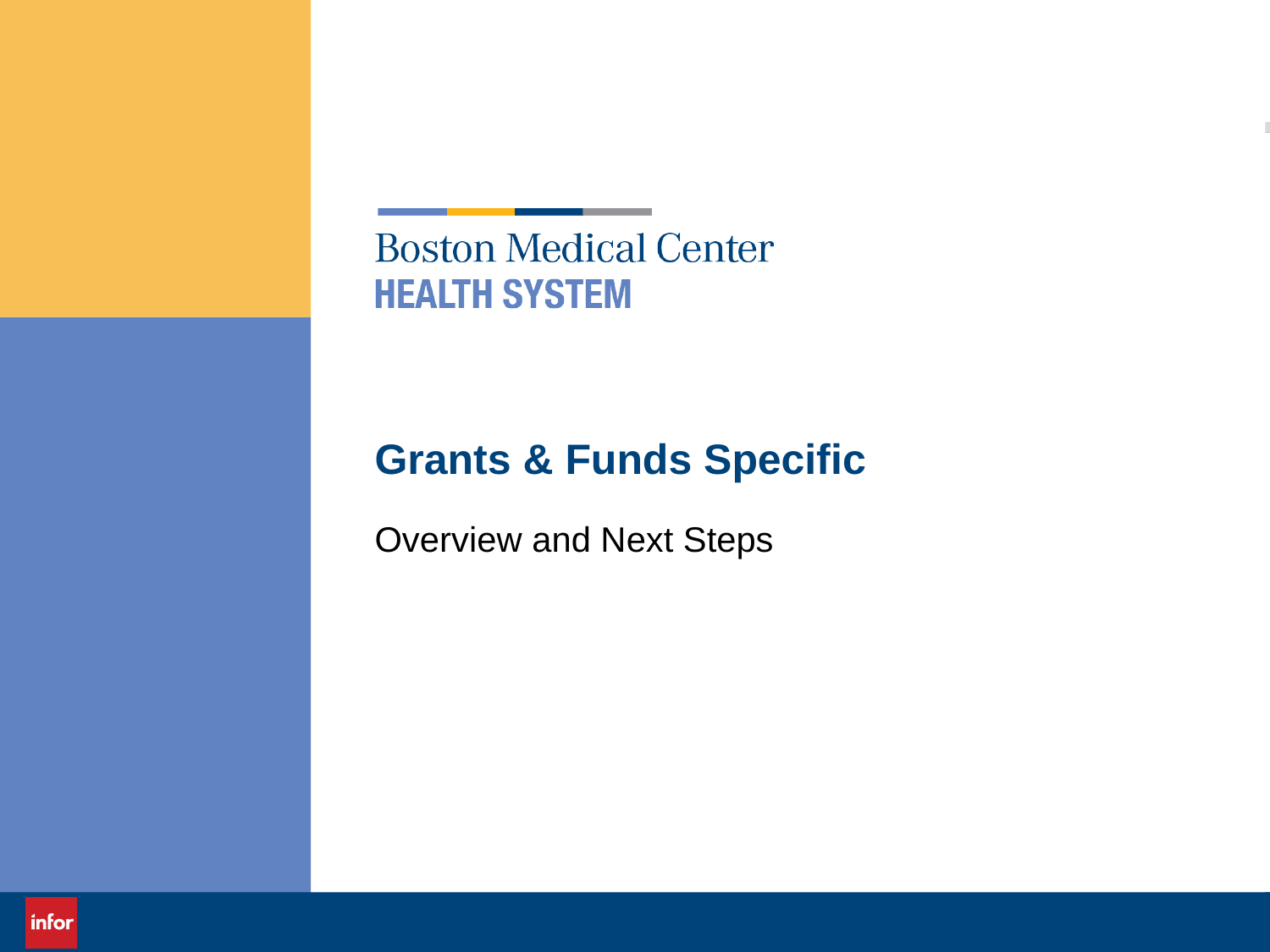

# Grants & Funds Specific
Overview and Next Steps